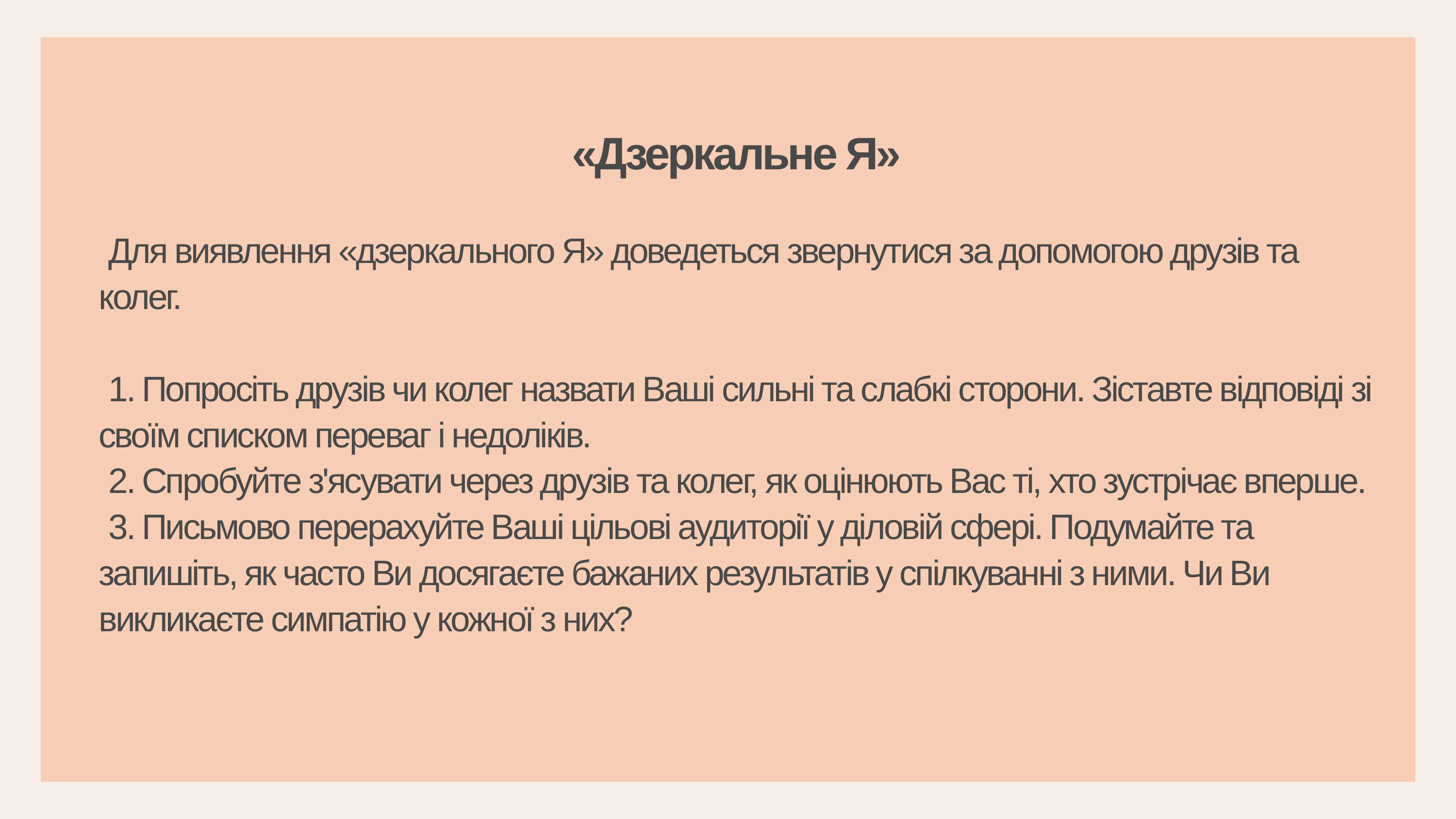

«Дзеркальне Я»

 Для виявлення «дзеркального Я» доведеться звернутися за допомогою друзів та колег.

 1. Попросіть друзів чи колег назвати Ваші сильні та слабкі сторони. Зіставте відповіді зі своїм списком переваг і недоліків.
 2. Спробуйте з'ясувати через друзів та колег, як оцінюють Вас ті, хто зустрічає вперше.
 3. Письмово перерахуйте Ваші цільові аудиторії у діловій сфері. Подумайте та запишіть, як часто Ви досягаєте бажаних результатів у спілкуванні з ними. Чи Ви викликаєте симпатію у кожної з них?